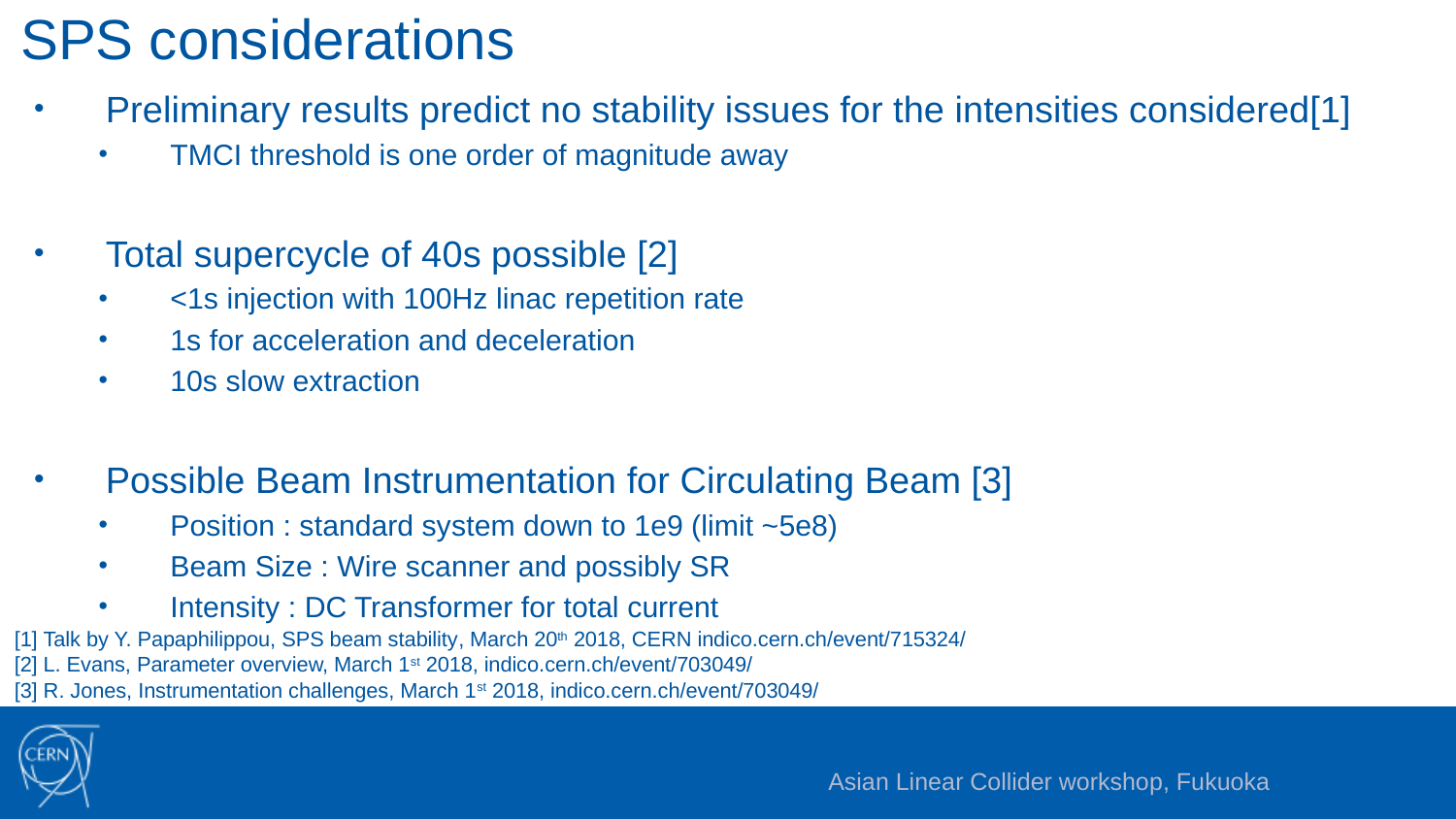

# SPS considerations
Preliminary results predict no stability issues for the intensities considered[1]
TMCI threshold is one order of magnitude away

Total supercycle of 40s possible [2]
<1s injection with 100Hz linac repetition rate
1s for acceleration and deceleration
10s slow extraction

Possible Beam Instrumentation for Circulating Beam [3]
Position : standard system down to 1e9 (limit ~5e8)
Beam Size : Wire scanner and possibly SR
Intensity : DC Transformer for total current

[1] Talk by Y. Papaphilippou, SPS beam stability, March 20th 2018, CERN indico.cern.ch/event/715324/
[2] L. Evans, Parameter overview, March 1st 2018, indico.cern.ch/event/703049/
[3] R. Jones, Instrumentation challenges, March 1st 2018, indico.cern.ch/event/703049/
Asian Linear Collider workshop, Fukuoka